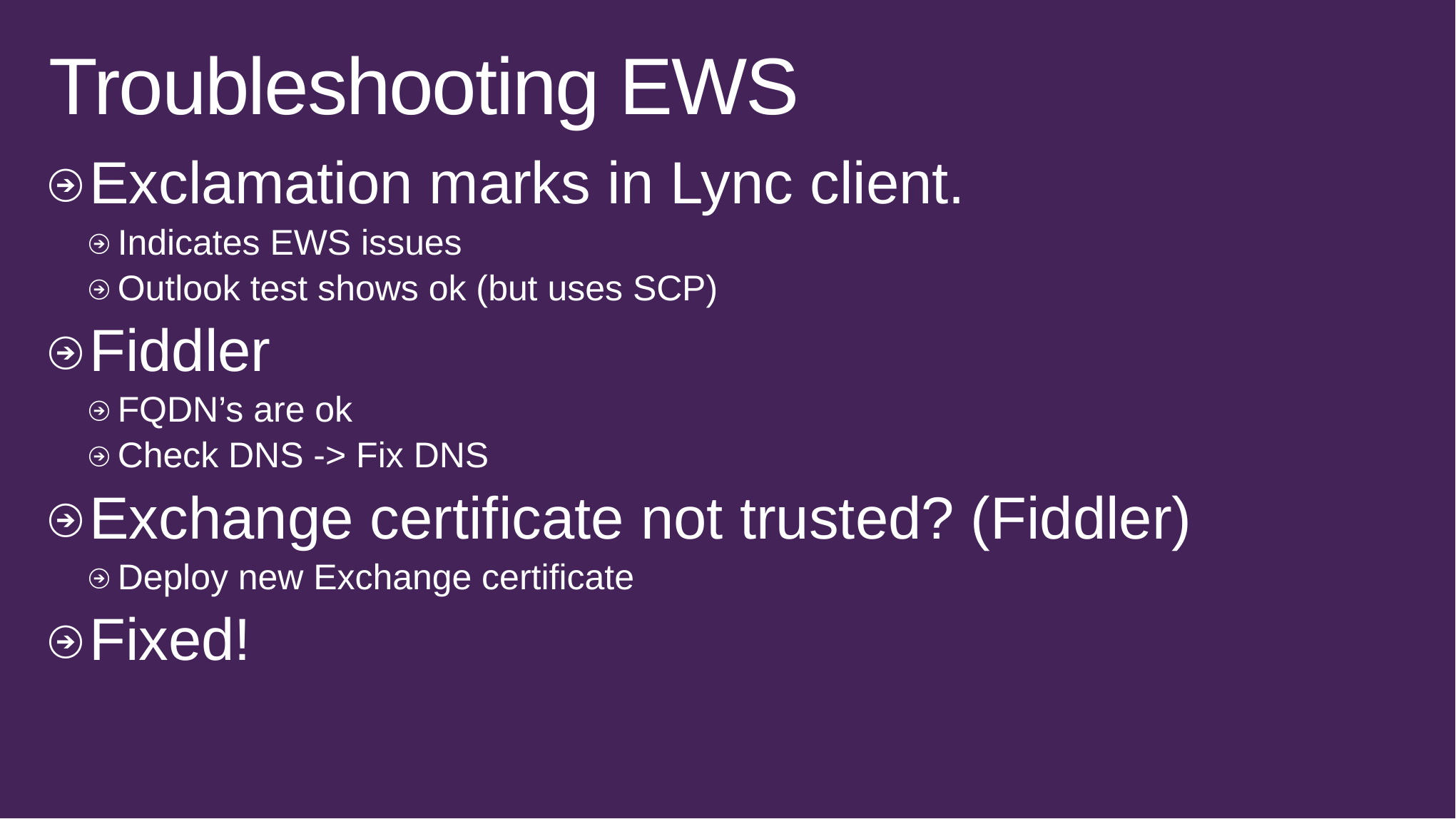

# Troubleshooting EWS
Exclamation marks in Lync client.
Indicates EWS issues
Outlook test shows ok (but uses SCP)
Fiddler
FQDN’s are ok
Check DNS -> Fix DNS
Exchange certificate not trusted? (Fiddler)
Deploy new Exchange certificate
Fixed!